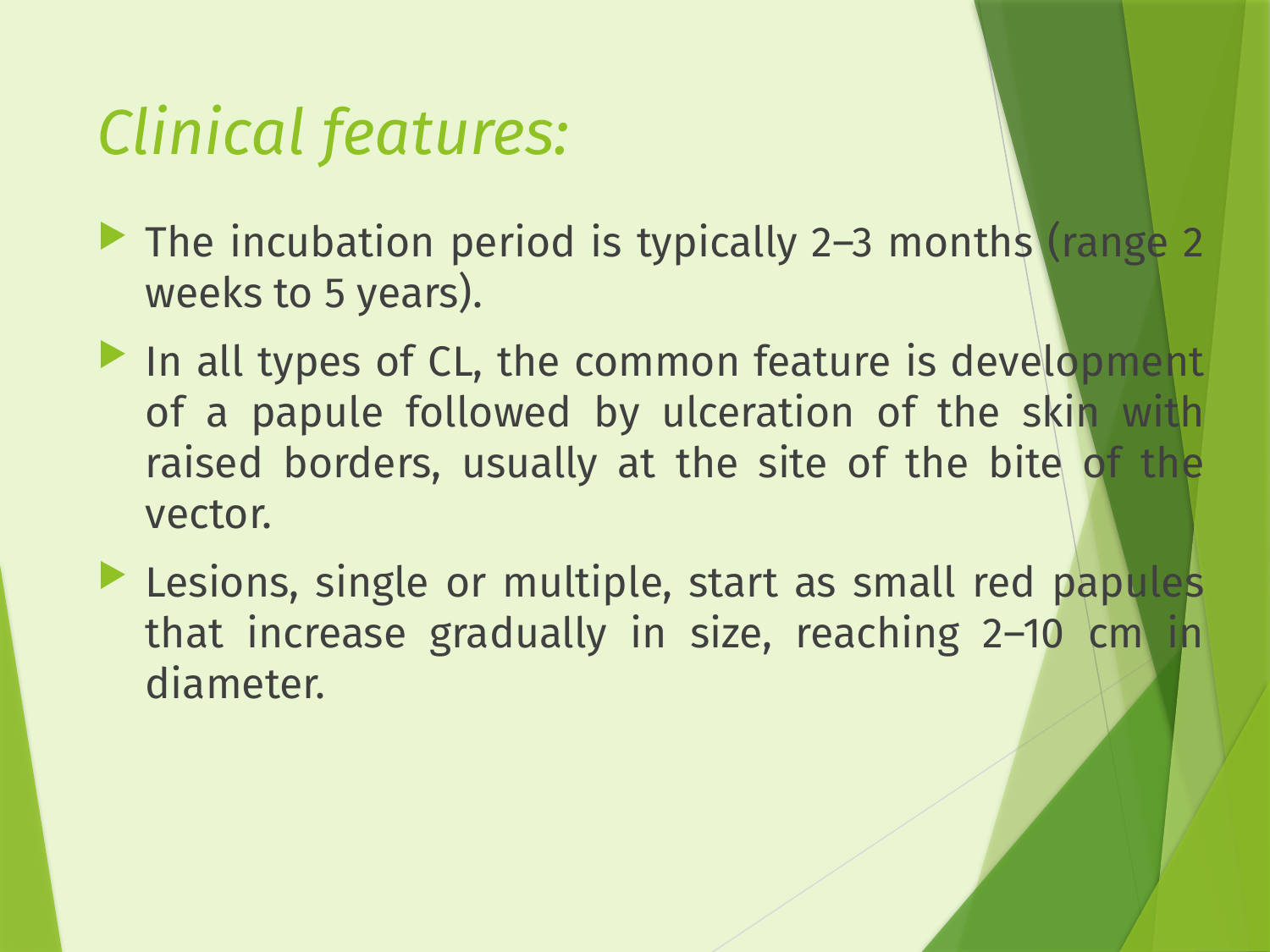

# Clinical features:
The incubation period is typically 2–3 months (range 2 weeks to 5 years).
In all types of CL, the common feature is development of a papule followed by ulceration of the skin with raised borders, usually at the site of the bite of the vector.
Lesions, single or multiple, start as small red papules that increase gradually in size, reaching 2–10 cm in diameter.